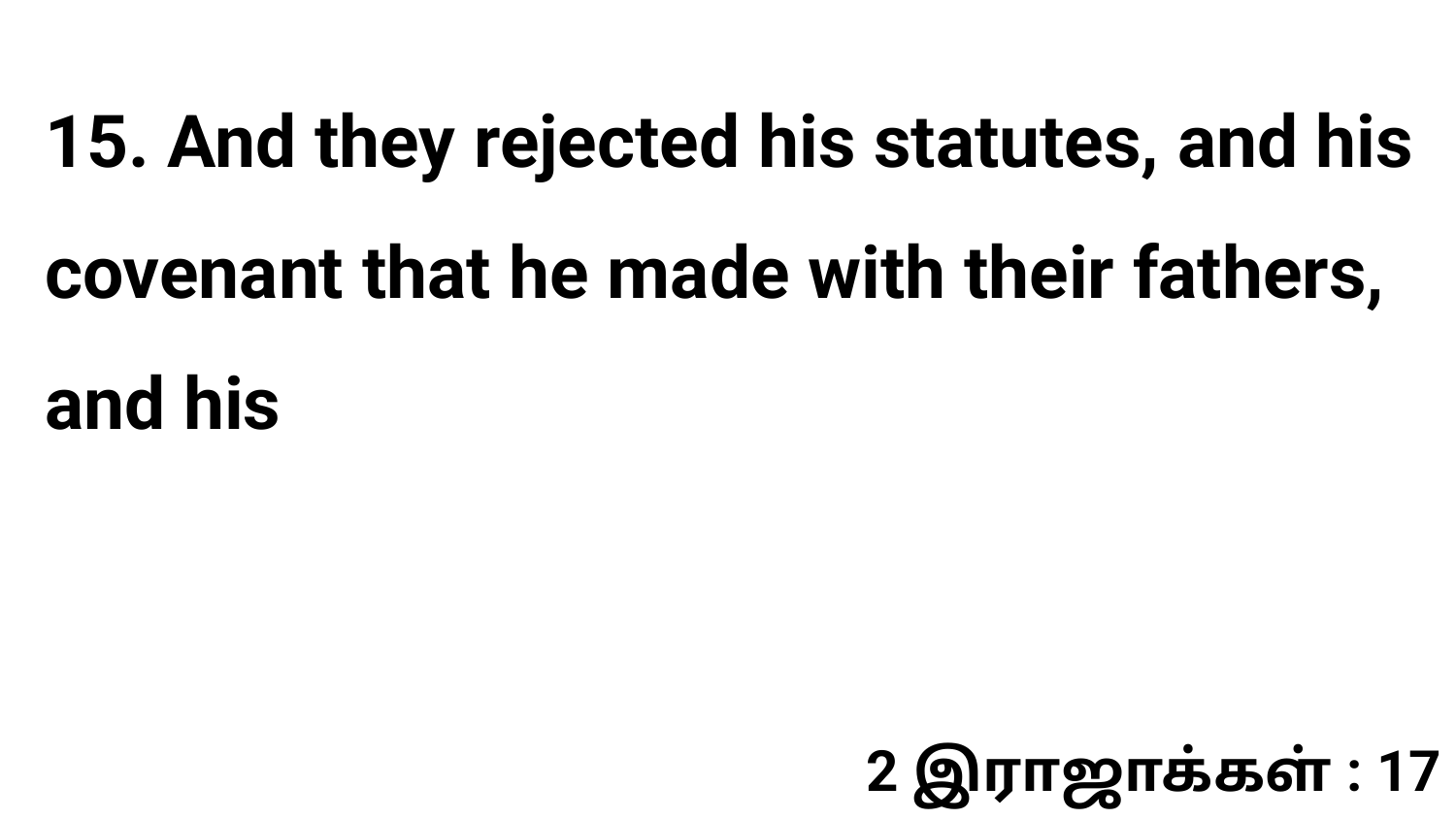

15. And they rejected his statutes, and his covenant that he made with their fathers, and his
2 இராஜாக்கள் : 17